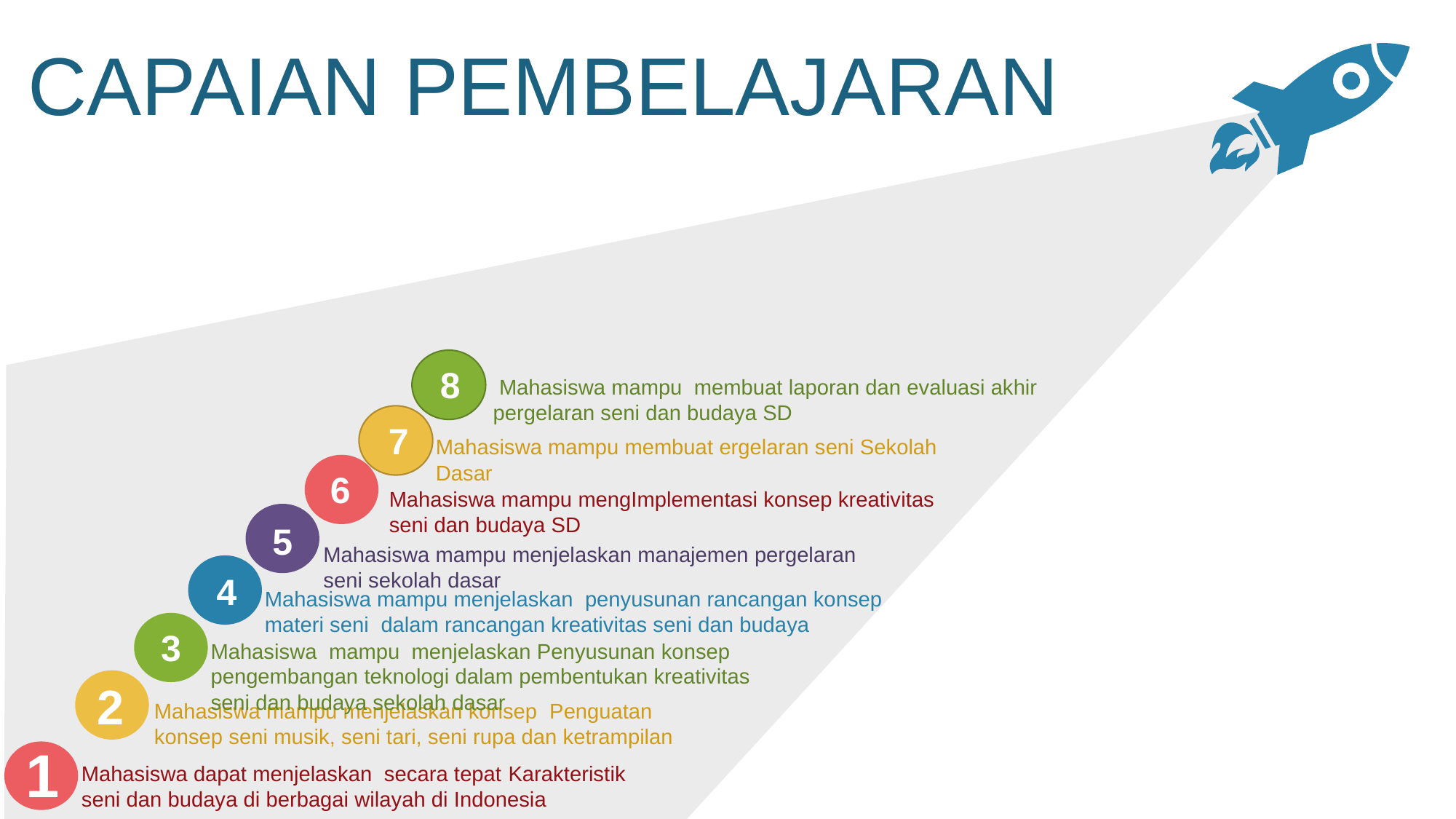

CAPAIAN PEMBELAJARAN

8
 Mahasiswa mampu  membuat laporan dan evaluasi akhir pergelaran seni dan budaya SD

7
Mahasiswa mampu membuat ergelaran seni Sekolah Dasar

6
Mahasiswa mampu mengImplementasi konsep kreativitas seni dan budaya SD

5
Mahasiswa mampu menjelaskan manajemen pergelaran seni sekolah dasar

4
Mahasiswa mampu menjelaskan  penyusunan rancangan konsep materi seni  dalam rancangan kreativitas seni dan budaya

3

2

1
Mahasiswa  mampu  menjelaskan Penyusunan konsep pengembangan teknologi dalam pembentukan kreativitas seni dan budaya sekolah dasar
Mahasiswa mampu menjelaskan konsep  Penguatan konsep seni musik, seni tari, seni rupa dan ketrampilan
Mahasiswa dapat menjelaskan  secara tepat Karakteristik seni dan budaya di berbagai wilayah di Indonesia